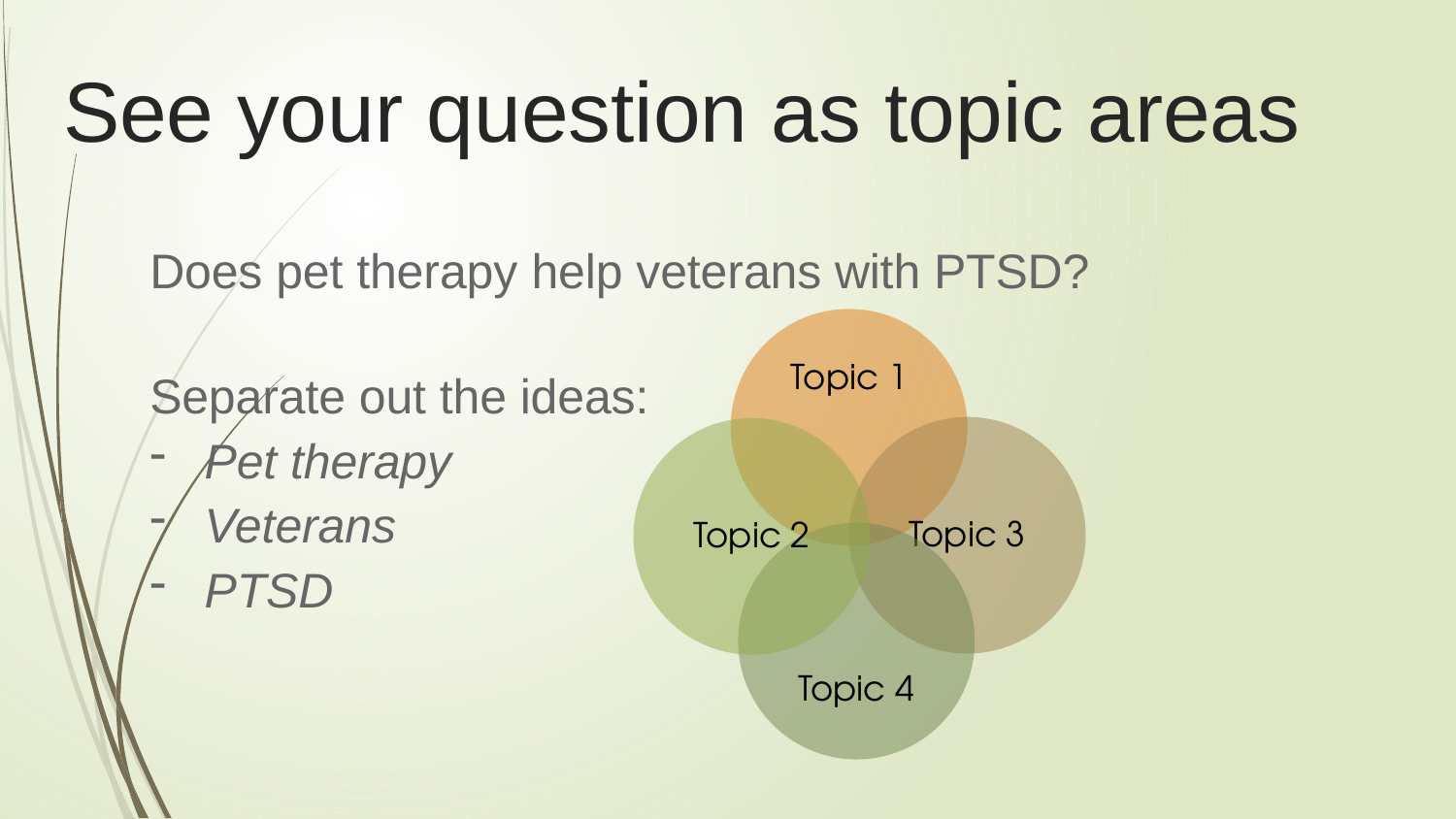

# See your question as topic areas
Does pet therapy help veterans with PTSD?
Topic 1
Topic 3
Topic 4
Topic 2
Separate out the ideas:
Pet therapy
Veterans
PTSD